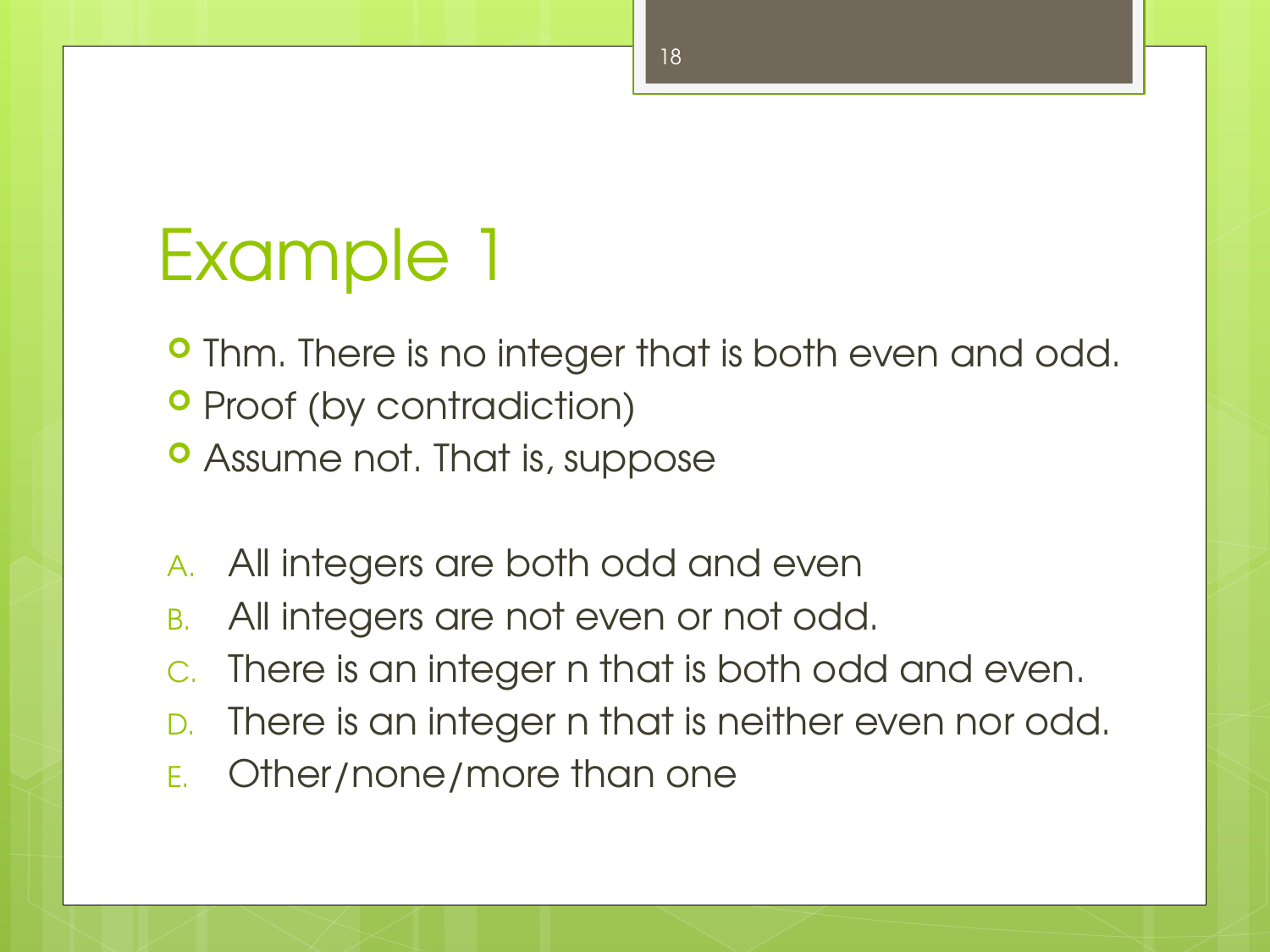

18
# Example 1
Thm. There is no integer that is both even and odd.
Proof (by contradiction)
Assume not. That is, suppose

All integers are both odd and even
All integers are not even or not odd.
There is an integer n that is both odd and even.
There is an integer n that is neither even nor odd.
Other/none/more than one